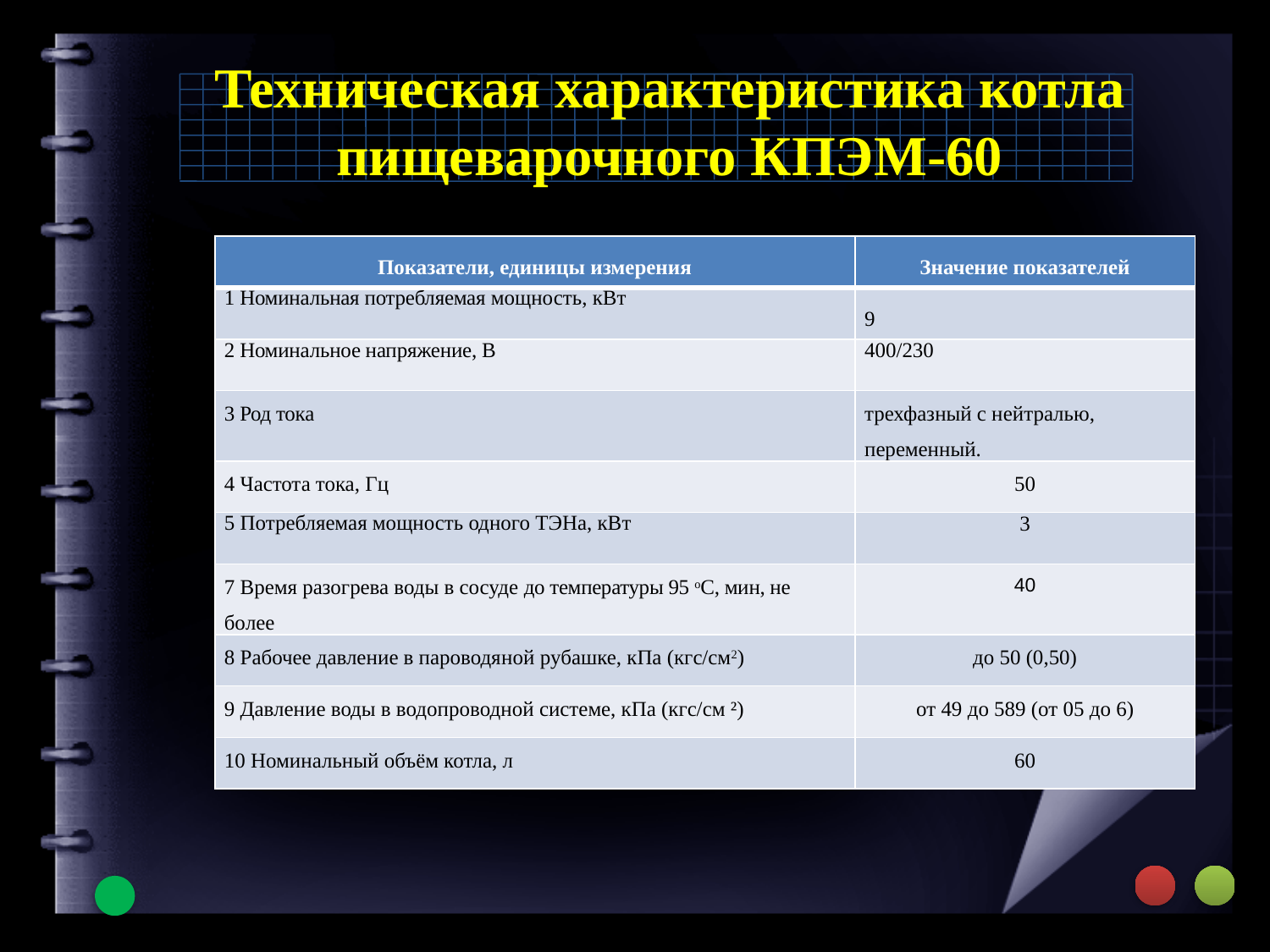

# Техническая характеристика котла пищеварочного КПЭМ-60

| Показатели, единицы измерения | Значение показателей |
| --- | --- |
| 1 Номинальная потребляемая мощность, кВт | 9 |
| 2 Номинальное напряжение, В | 400/230 |
| 3 Род тока | трехфазный с нейтралью, переменный. |
| 4 Частота тока, Гц | 50 |
| 5 Потребляемая мощность одного ТЭНа, кВт | 3 |
| 7 Время разогрева воды в сосуде до температуры 95 оС, мин, не более | 40 |
| 8 Рабочее давление в пароводя­ной рубашке, кПа (кгс/см2) | до 50 (0,50) |
| 9 Давление воды в водопроводной системе, кПа (кгс/см ²) | от 49 до 589 (от 05 до 6) |
| 10 Номинальный объём котла, л | 60 |